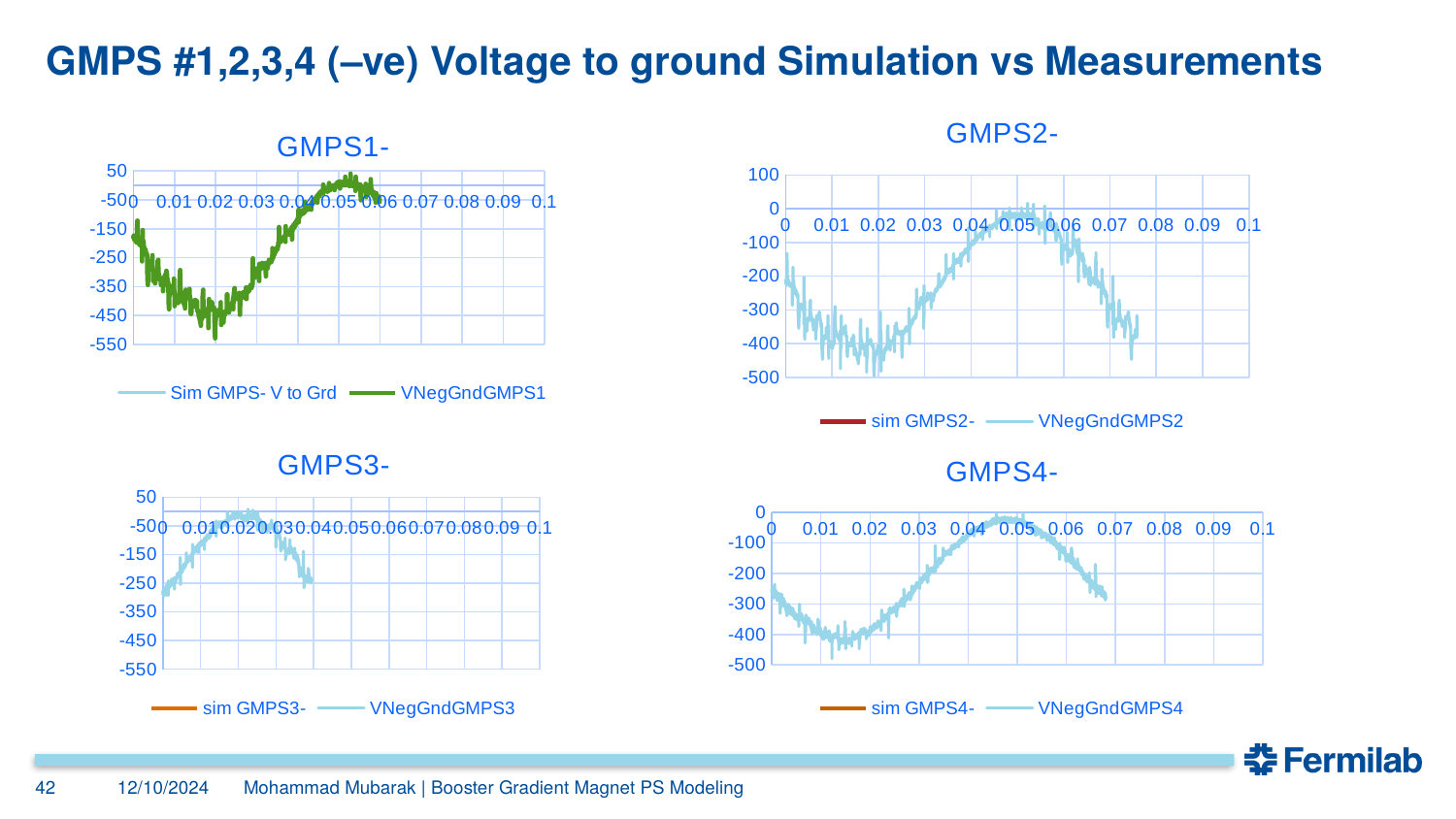

# GMPS #1,2,3,4 (–ve) Voltage to ground Simulation vs Measurements

### Chart: GMPS2-

| Category | sim GMPS2- | VNegGndGMPS2 |
|---|---|---|

### Chart: GMPS1-

| Category | Sim GMPS- V to Grd | VNegGndGMPS1 |
|---|---|---|

### Chart: GMPS3-

| Category | sim GMPS3- | VNegGndGMPS3 |
|---|---|---|

### Chart: GMPS4-

| Category | sim GMPS4- | VNegGndGMPS4 |
|---|---|---|
42
12/10/2024
Mohammad Mubarak | Booster Gradient Magnet PS Modeling